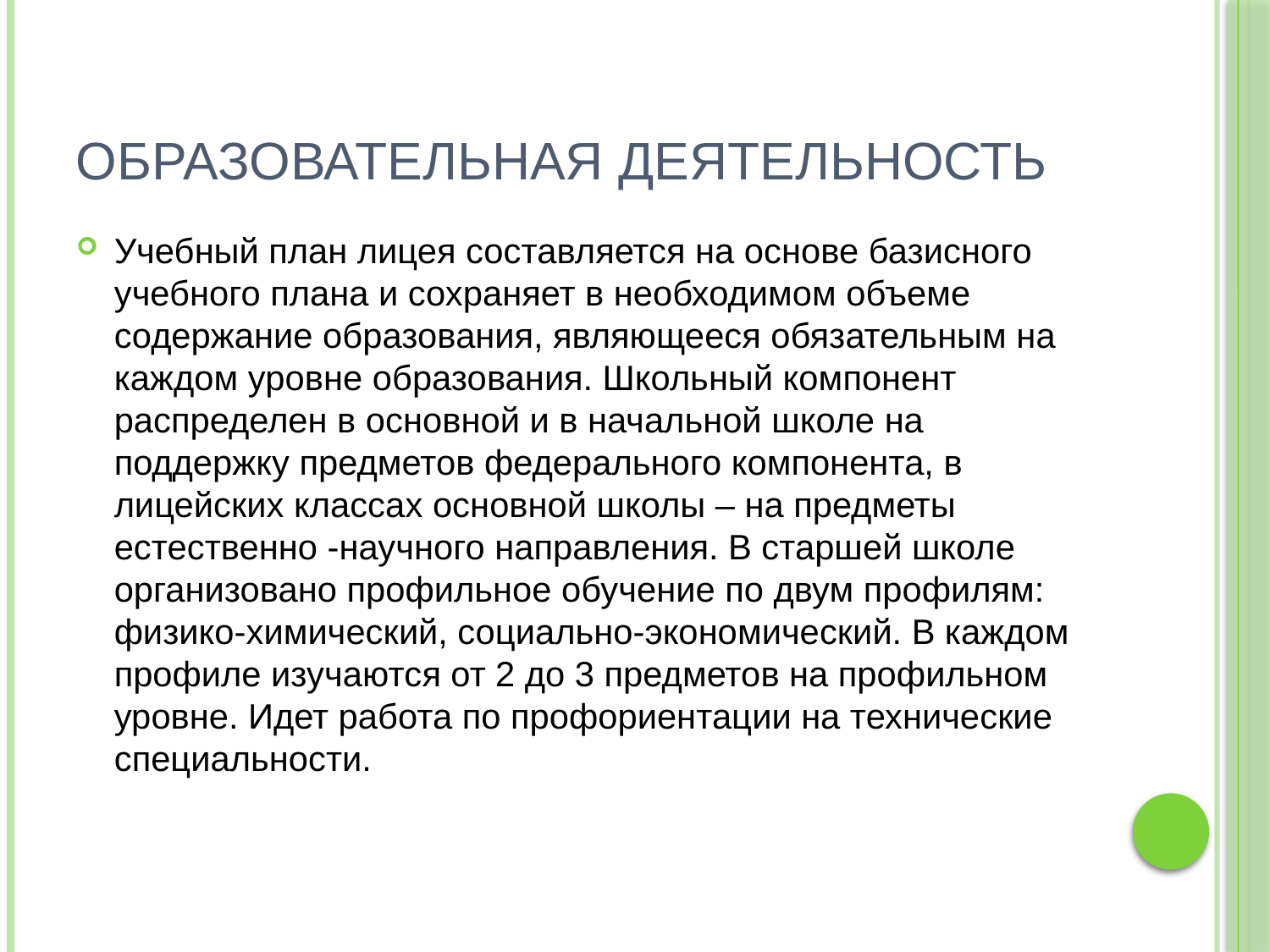

# Образовательная деятельность
Учебный план лицея составляется на основе базисного учебного плана и сохраняет в необходимом объеме содержание образования, являющееся обязательным на каждом уровне образования. Школьный компонент  распределен в основной и в начальной школе на поддержку предметов федерального компонента, в лицейских классах основной школы – на предметы естественно -научного направления. В старшей школе организовано профильное обучение по двум профилям: физико-химический, социально-экономический. В каждом профиле изучаются от 2 до 3 предметов на профильном уровне. Идет работа по профориентации на технические специальности.